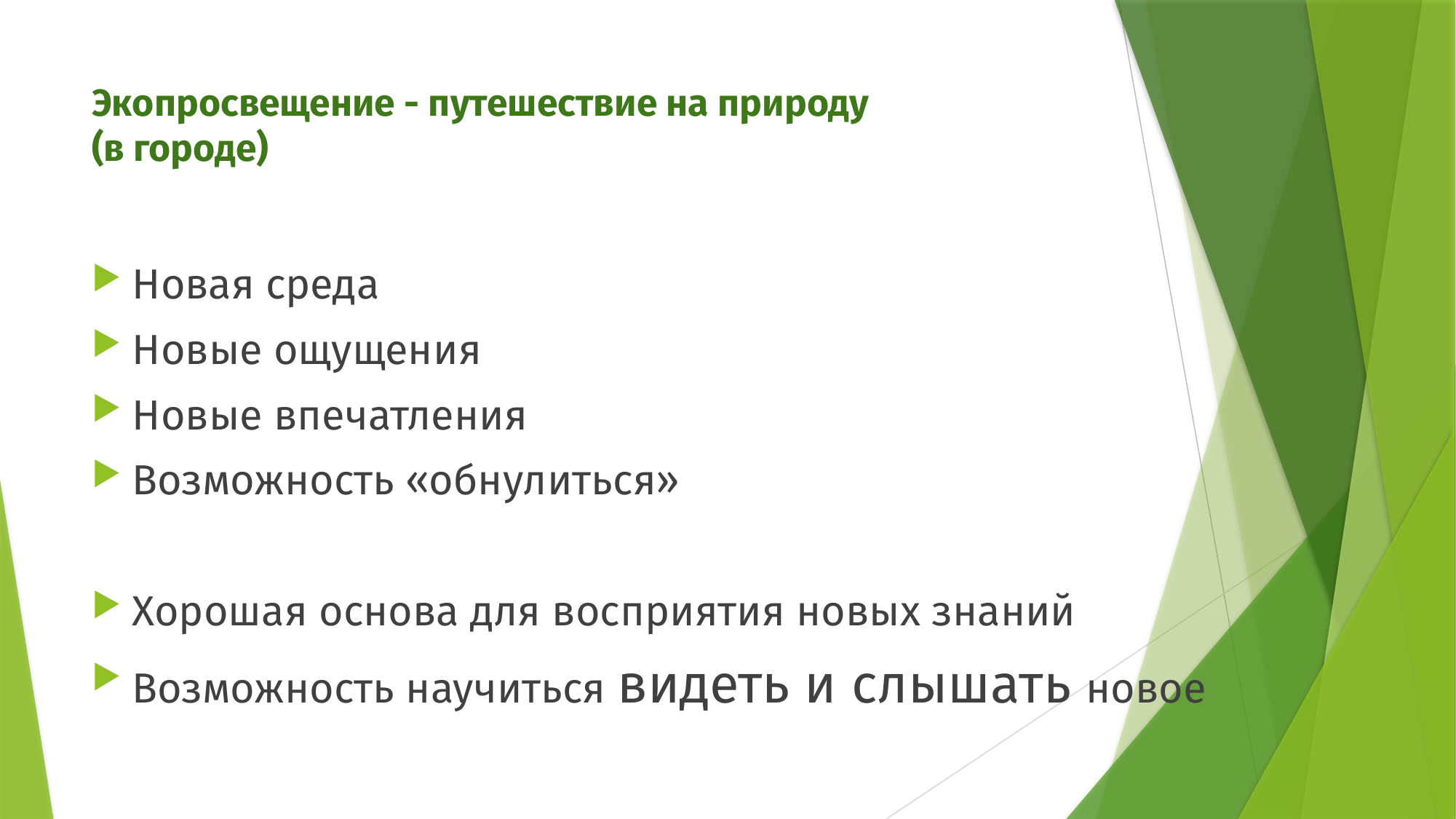

# Экопросвещение - путешествие на природу (в городе)
Новая среда
Новые ощущения
Новые впечатления
Возможность «обнулиться»

Хорошая основа для восприятия новых знаний
Возможность научиться видеть и слышать новое